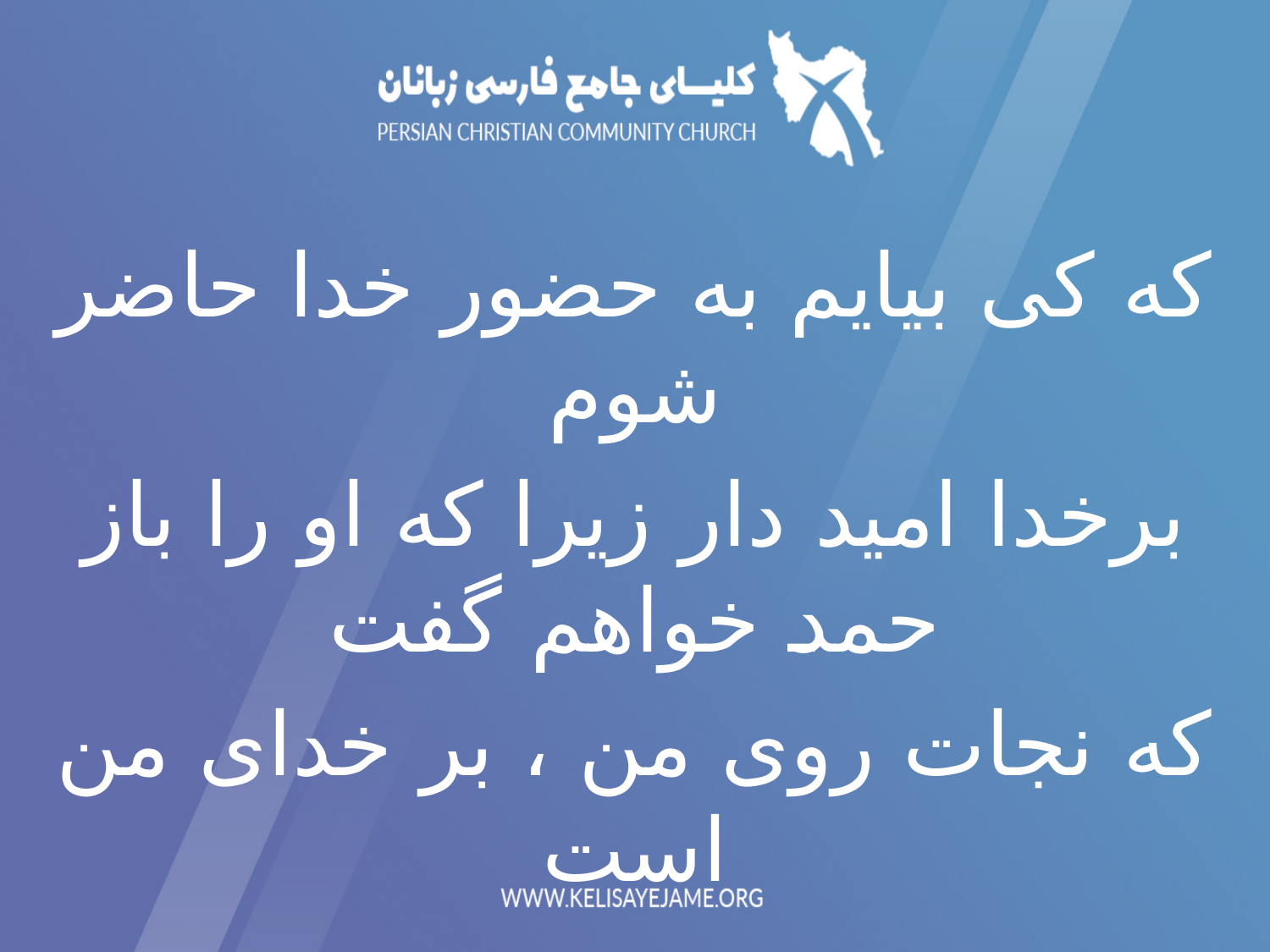

که کی بیایم به حضور خدا حاضر شوم
برخدا امید دار زیرا که او را باز حمد خواهم گفت
که نجات روی من ، بر خدای من است